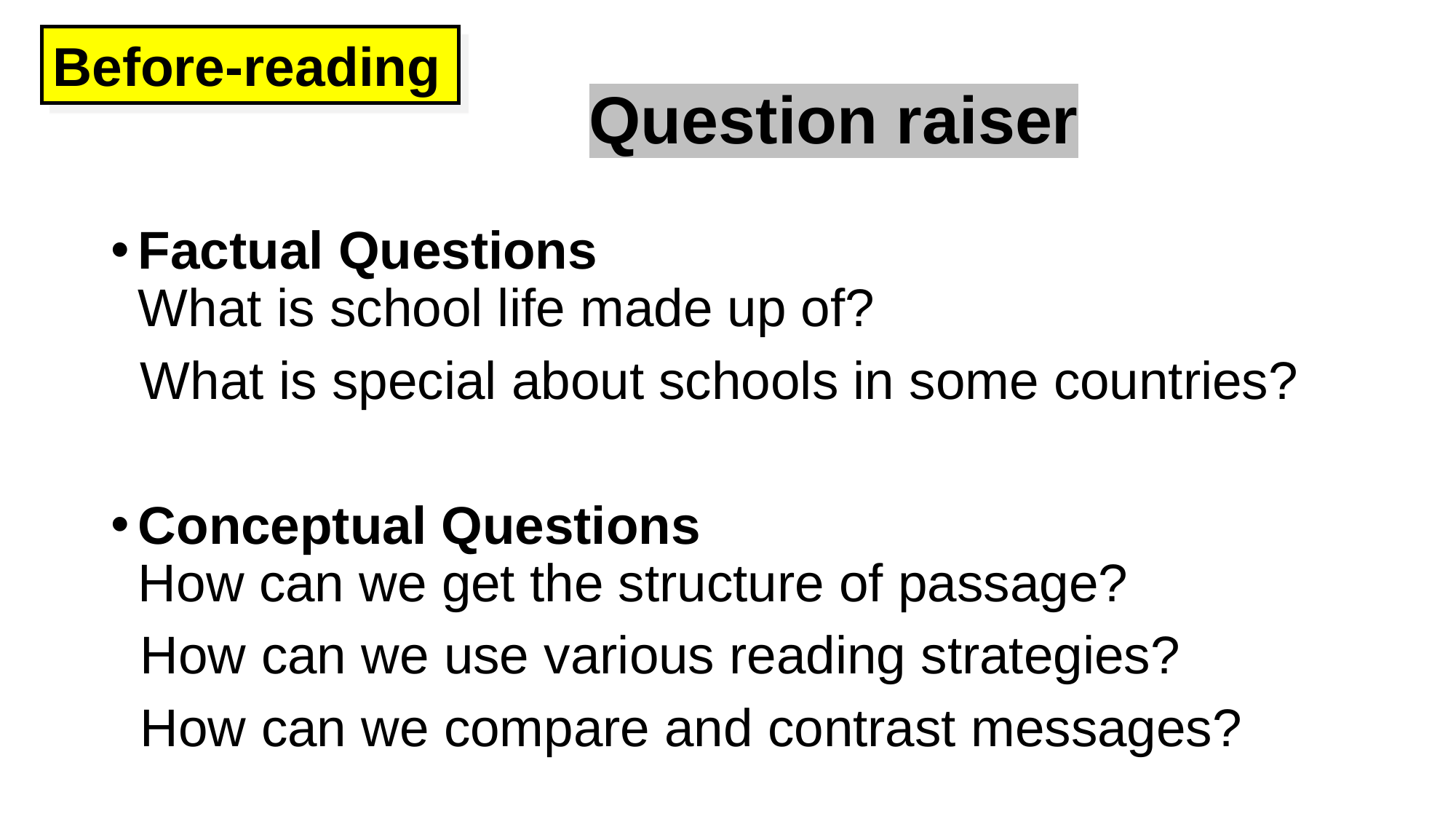

Before-reading
# Question raiser
Factual Questions
What is school life made up of?
  What is special about schools in some countries?

Conceptual Questions
How can we get the structure of passage?
  How can we use various reading strategies?
  How can we compare and contrast messages?